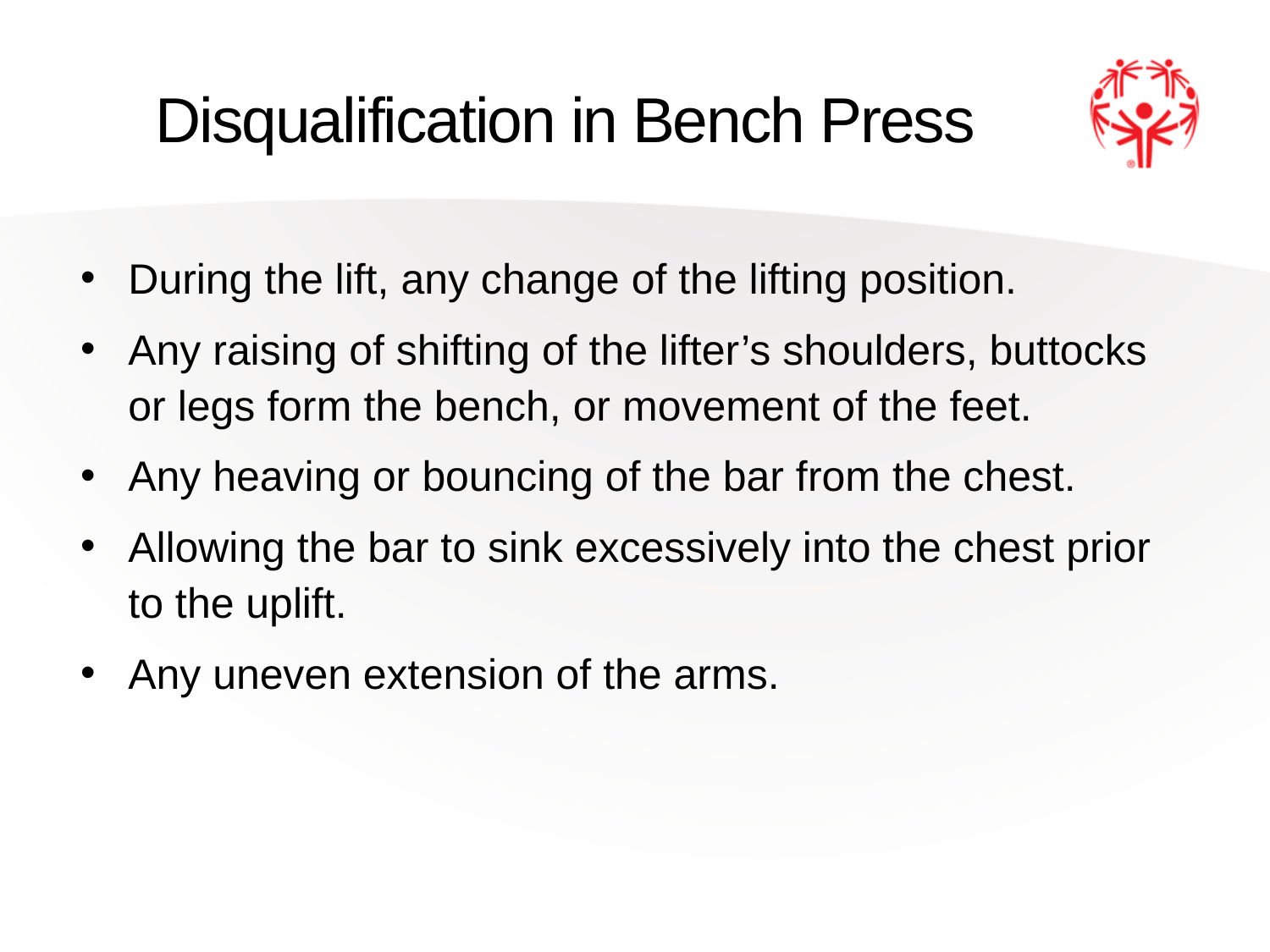

# Disqualification in Bench Press
During the lift, any change of the lifting position.
Any raising of shifting of the lifter’s shoulders, buttocks or legs form the bench, or movement of the feet.
Any heaving or bouncing of the bar from the chest.
Allowing the bar to sink excessively into the chest prior to the uplift.
Any uneven extension of the arms.